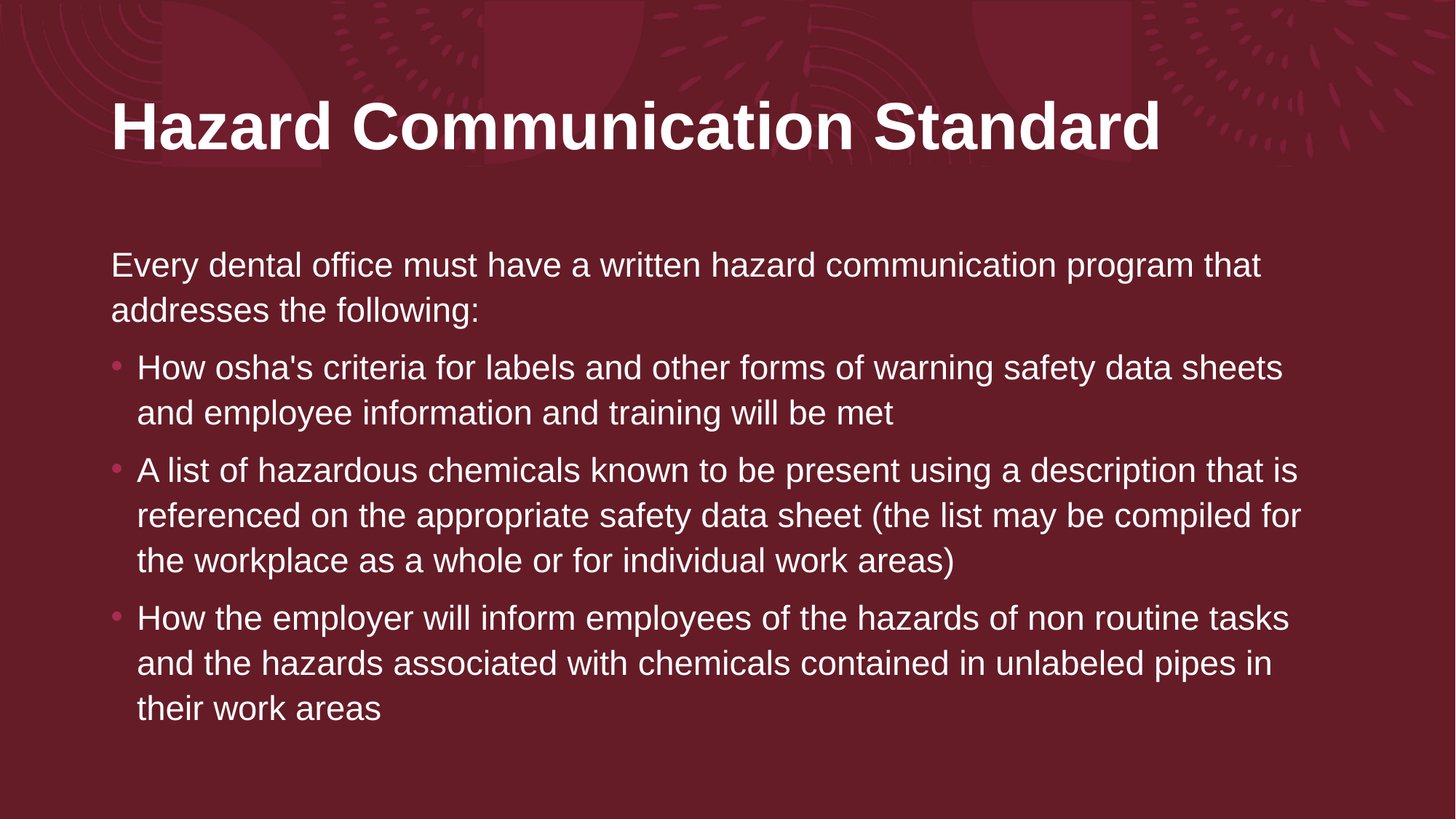

# Hazard Communication Standard
Every dental office must have a written hazard communication program that addresses the following:
How osha's criteria for labels and other forms of warning safety data sheets and employee information and training will be met
A list of hazardous chemicals known to be present using a description that is referenced on the appropriate safety data sheet (the list may be compiled for the workplace as a whole or for individual work areas)
How the employer will inform employees of the hazards of non routine tasks and the hazards associated with chemicals contained in unlabeled pipes in their work areas